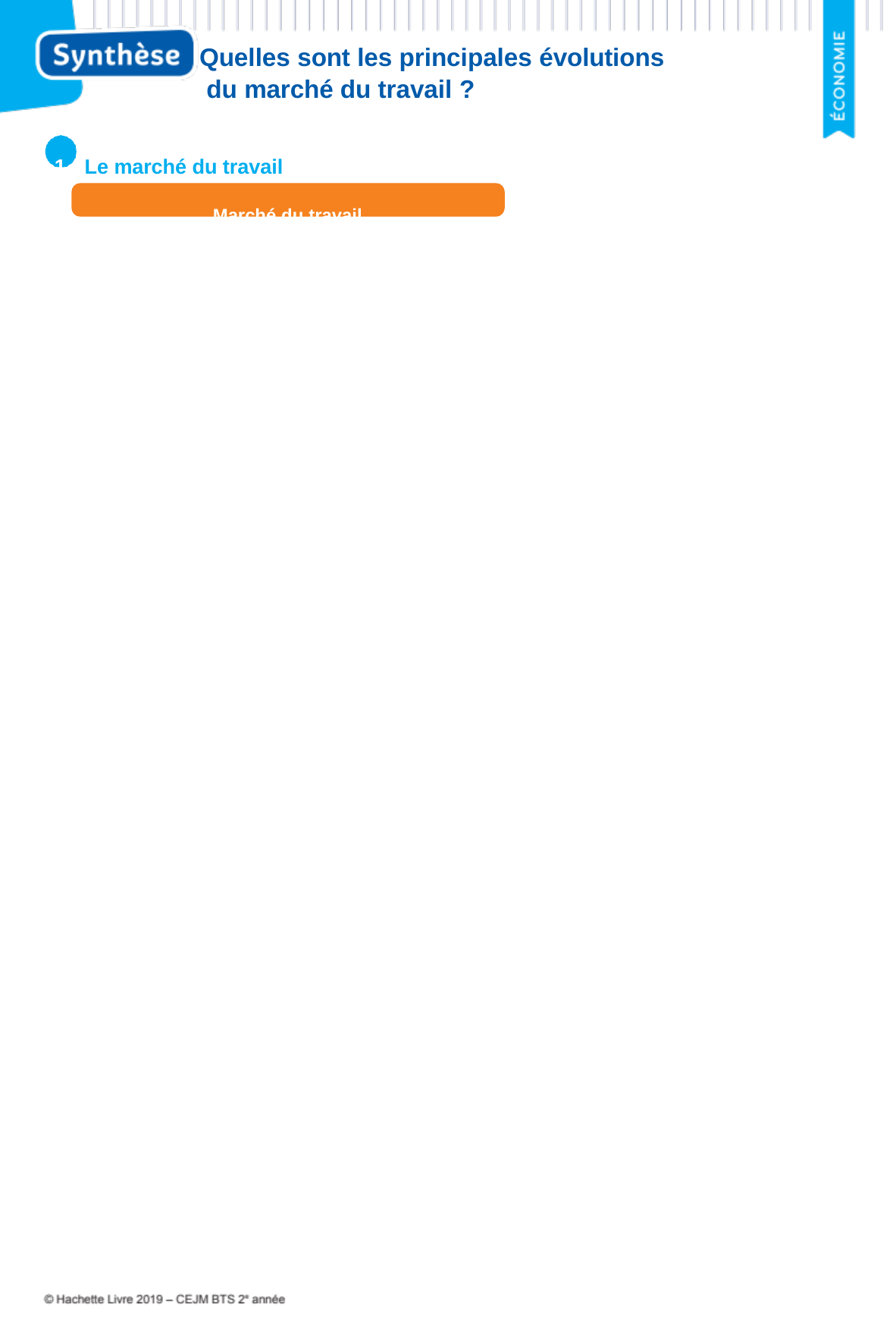

Quelles sont les principales évolutions  du marché du travail ?

1	Le marché du travail
Marché du travail